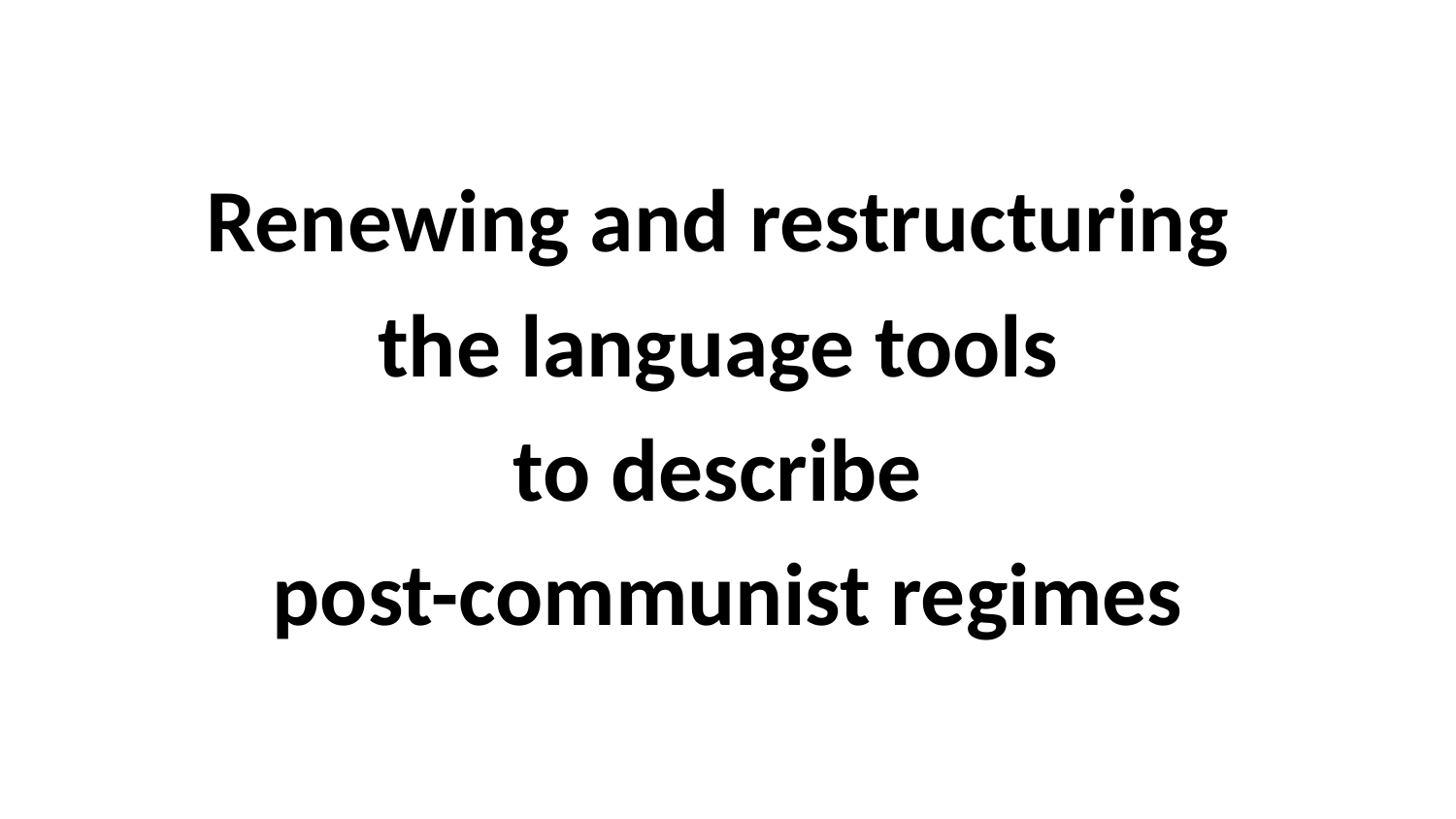

Renewing and restructuring
the language tools
to describe
post-communist regimes